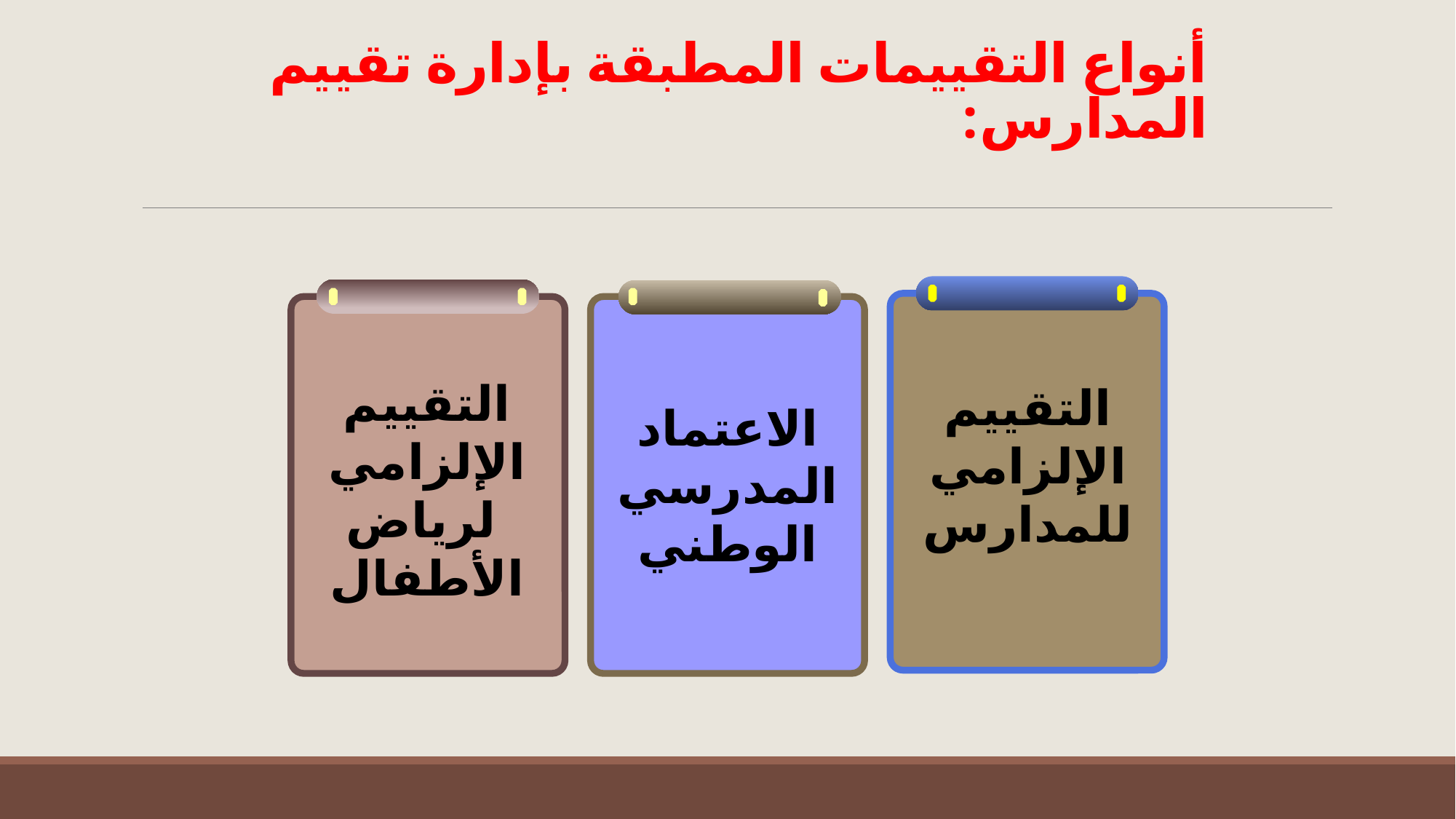

# أنواع التقييمات المطبقة بإدارة تقييم المدارس:

التقييم الإلزامي
لرياض
الأطفال

التقييم الإلزامي
للمدارس
الاعتماد المدرسي الوطني